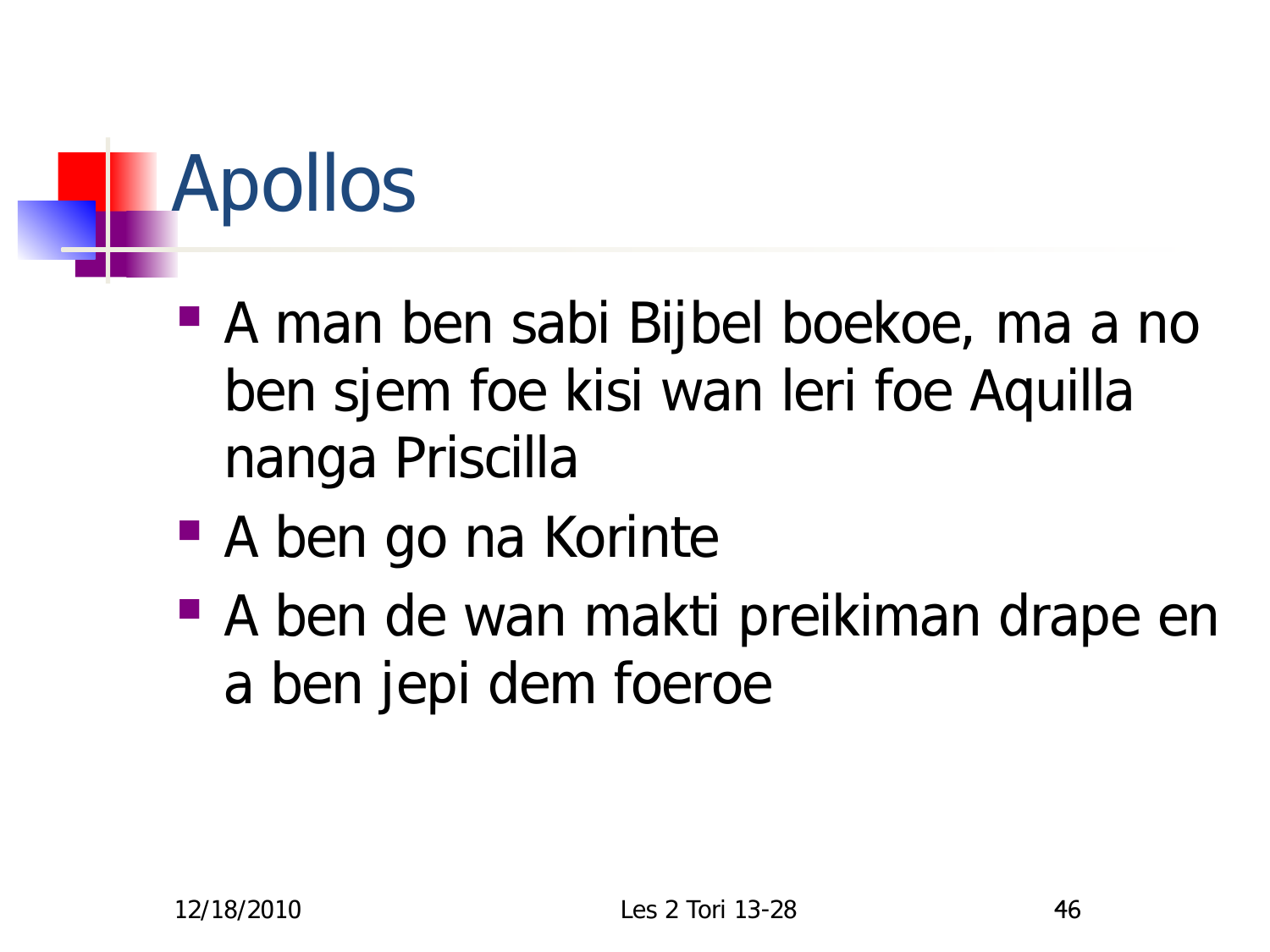

# Apollos
A man ben sabi Bijbel boekoe, ma a no ben sjem foe kisi wan leri foe Aquilla nanga Priscilla
A ben go na Korinte
A ben de wan makti preikiman drape en a ben jepi dem foeroe
12/18/2010
Les 2 Tori 13-28
46